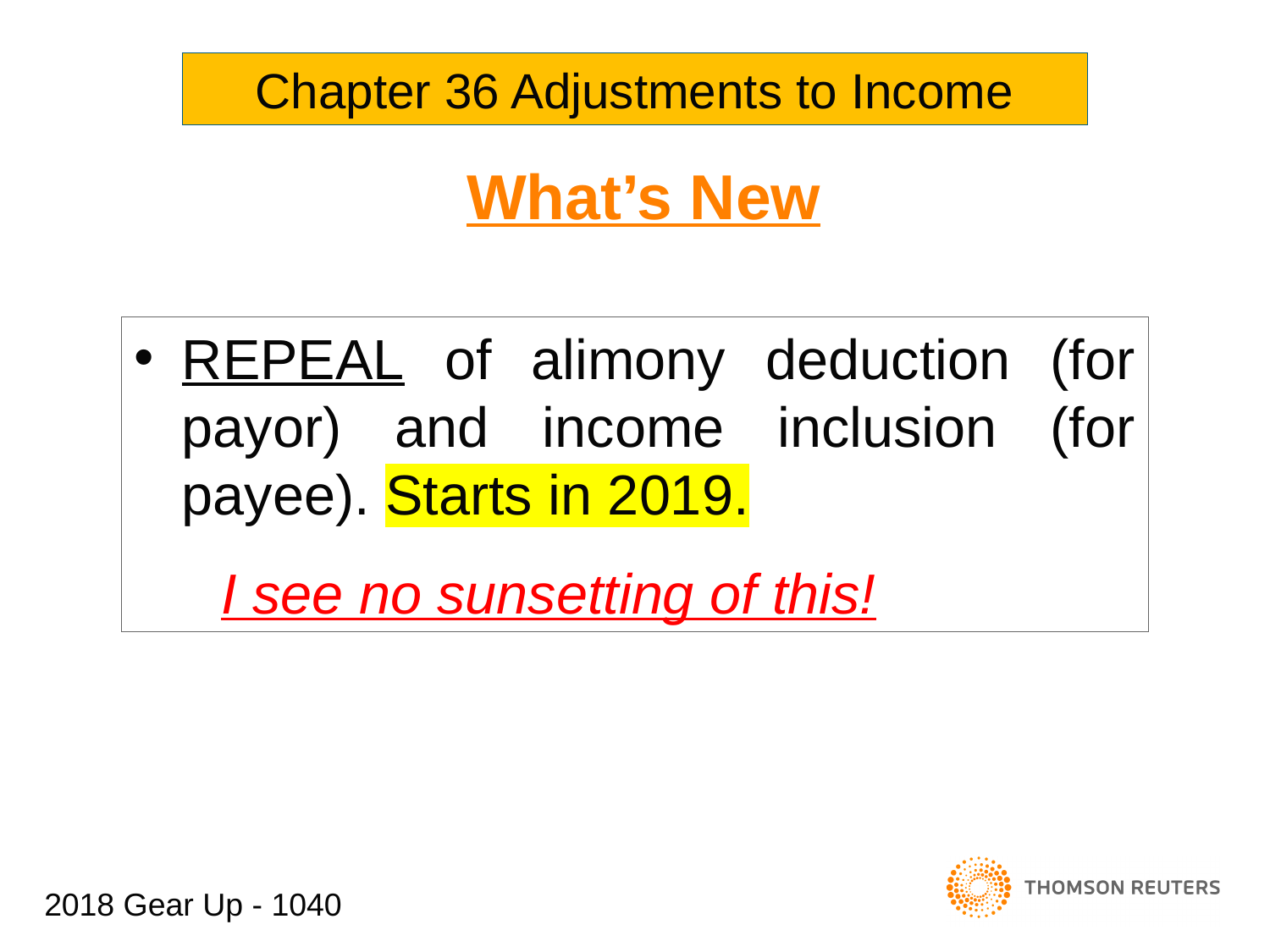

Chapter 36 Adjustments to Income
 What’s New
REPEAL of alimony deduction (for payor) and income inclusion (for payee). Starts in 2019.
I see no sunsetting of this!